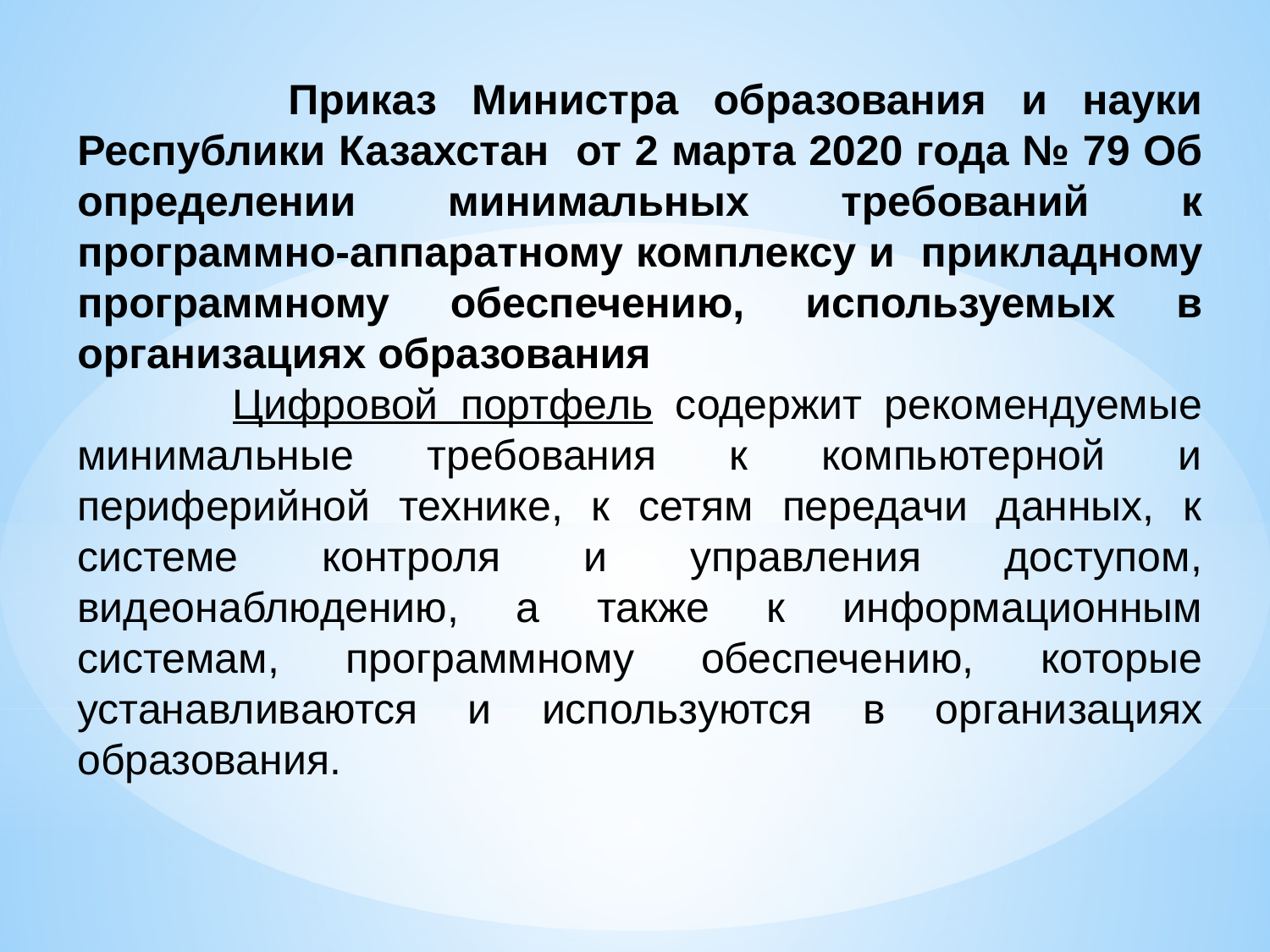

Приказ Министра образования и науки Республики Казахстан  от 2 марта 2020 года № 79 Об определении минимальных требований к программно-аппаратному комплексу и  прикладному программному обеспечению, используемых в организациях образования
       Цифровой портфель содержит рекомендуемые минимальные требования к компьютерной и периферийной технике, к сетям передачи данных, к системе контроля и управления доступом, видеонаблюдению, а также к информационным системам, программному обеспечению, которые устанавливаются и используются в организациях образования.